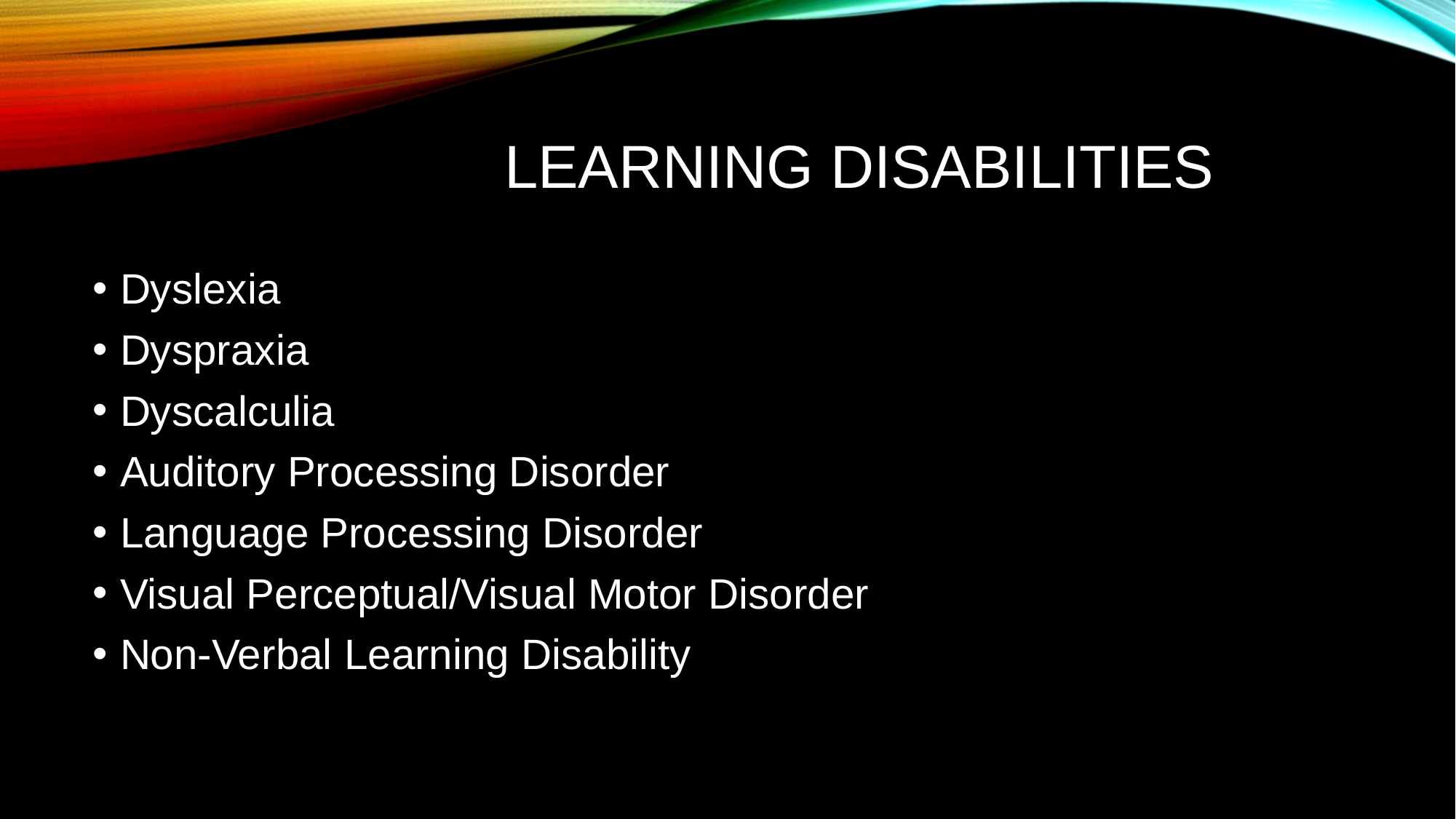

# Learning Disabilities
Dyslexia
Dyspraxia
Dyscalculia
Auditory Processing Disorder
Language Processing Disorder
Visual Perceptual/Visual Motor Disorder
Non-Verbal Learning Disability